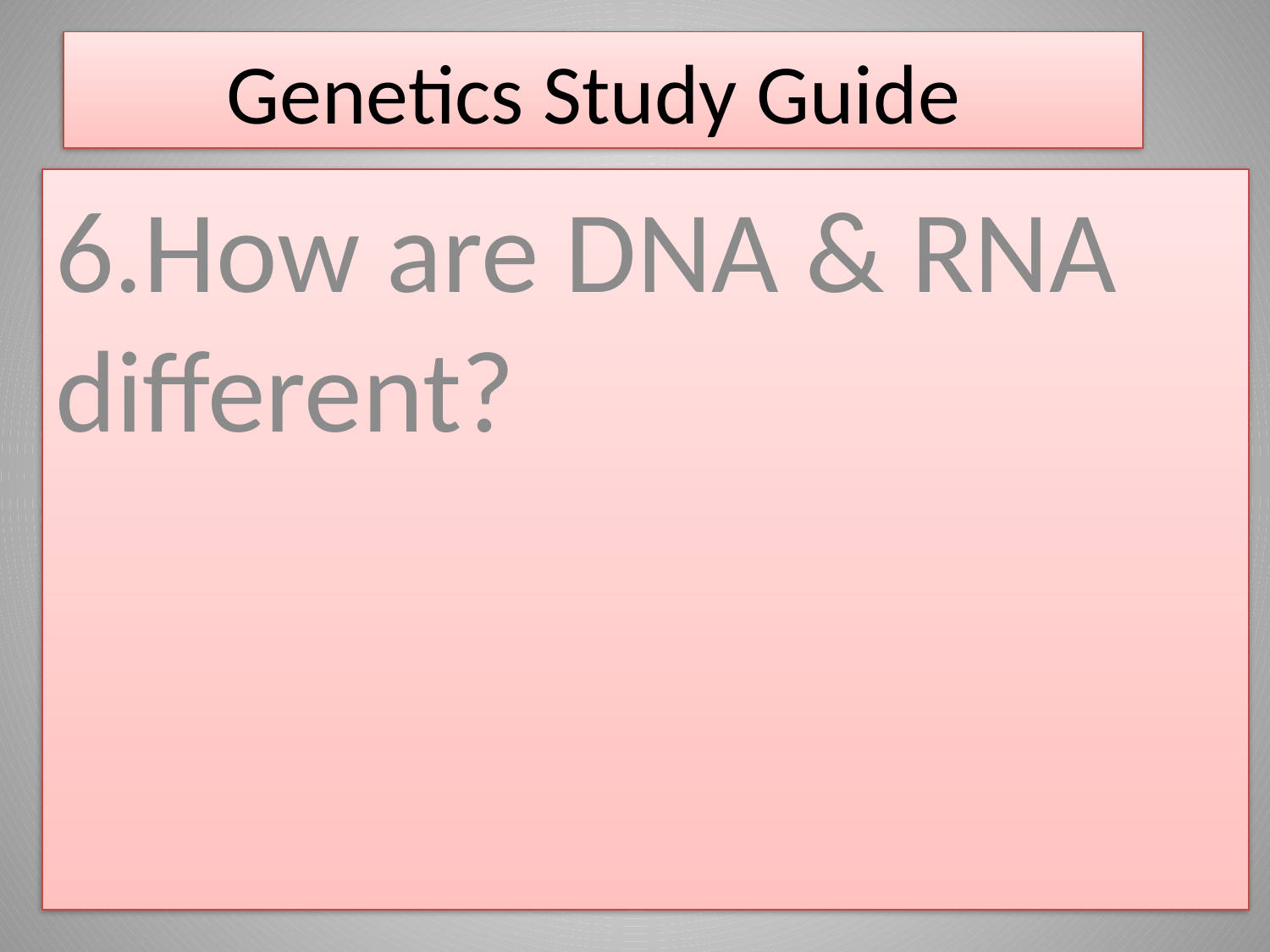

# Genetics Study Guide
6.How are DNA & RNA different?